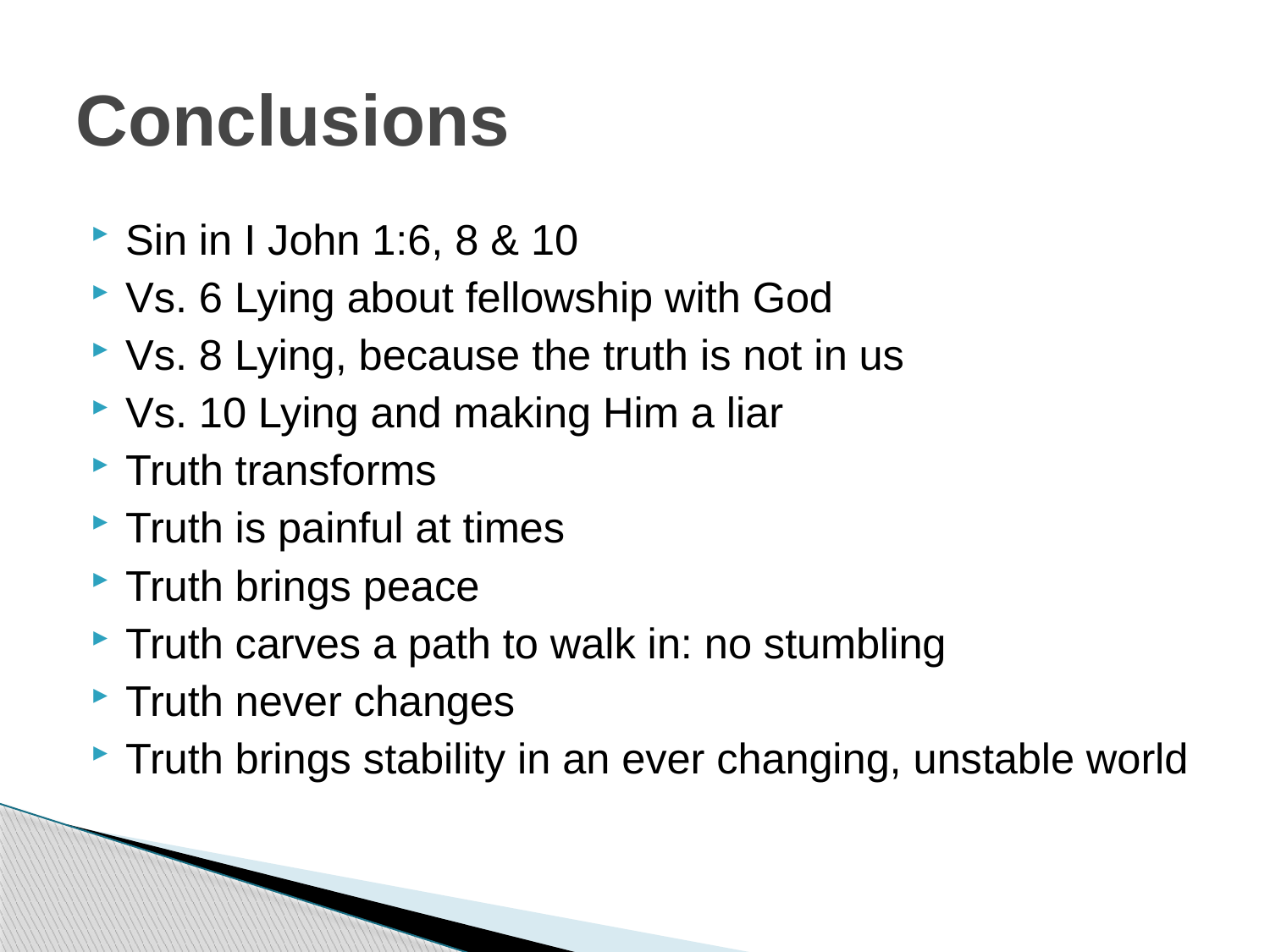

# Conclusions
Sin in I John 1:6, 8 & 10
Vs. 6 Lying about fellowship with God
Vs. 8 Lying, because the truth is not in us
Vs. 10 Lying and making Him a liar
Truth transforms
Truth is painful at times
Truth brings peace
Truth carves a path to walk in: no stumbling
Truth never changes
Truth brings stability in an ever changing, unstable world